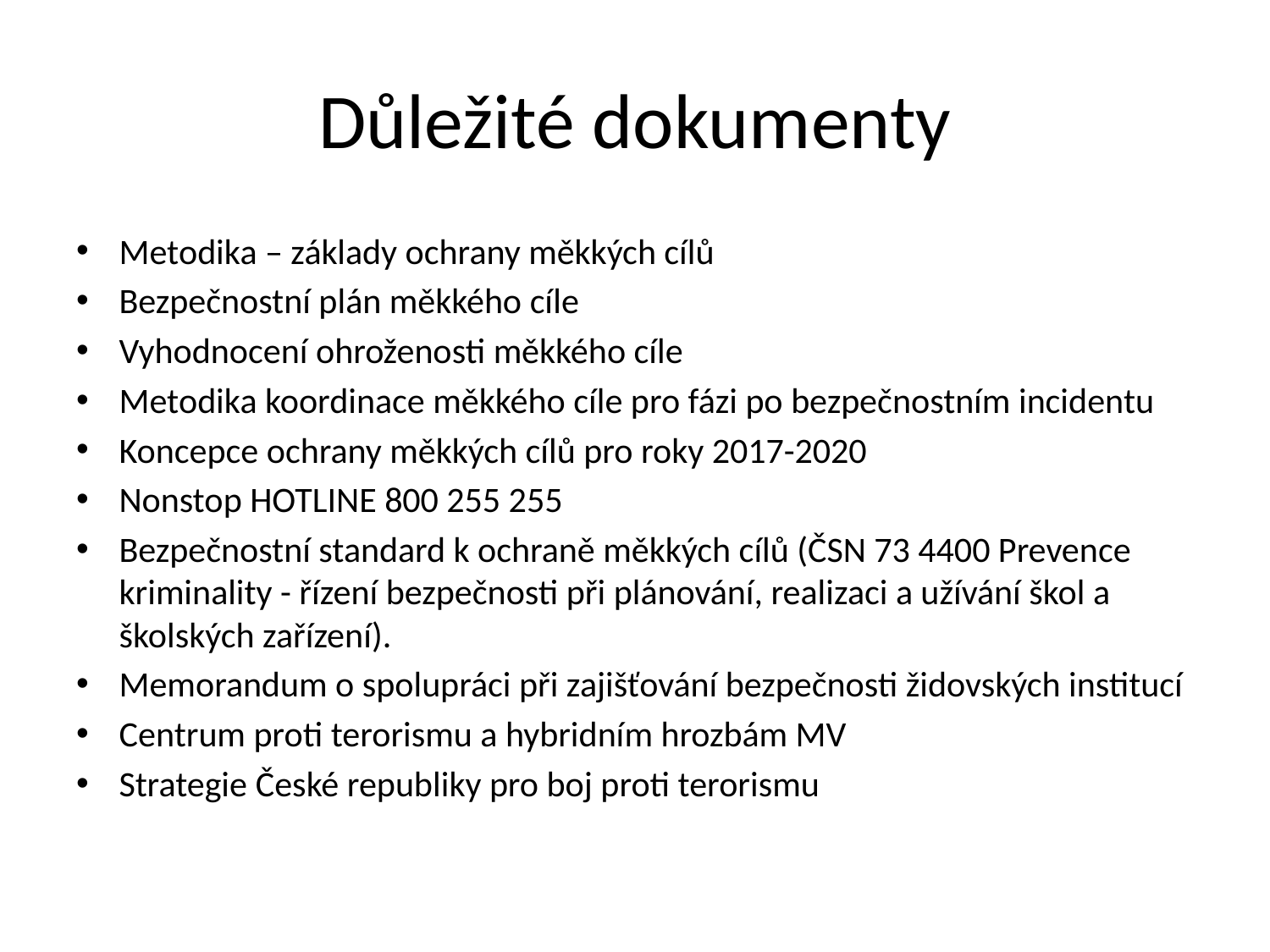

# Důležité dokumenty
Metodika – základy ochrany měkkých cílů
Bezpečnostní plán měkkého cíle
Vyhodnocení ohroženosti měkkého cíle
Metodika koordinace měkkého cíle pro fázi po bezpečnostním incidentu
Koncepce ochrany měkkých cílů pro roky 2017-2020
Nonstop HOTLINE 800 255 255
Bezpečnostní standard k ochraně měkkých cílů (ČSN 73 4400 Prevence kriminality - řízení bezpečnosti při plánování, realizaci a užívání škol a školských zařízení).
Memorandum o spolupráci při zajišťování bezpečnosti židovských institucí
Centrum proti terorismu a hybridním hrozbám MV
Strategie České republiky pro boj proti terorismu